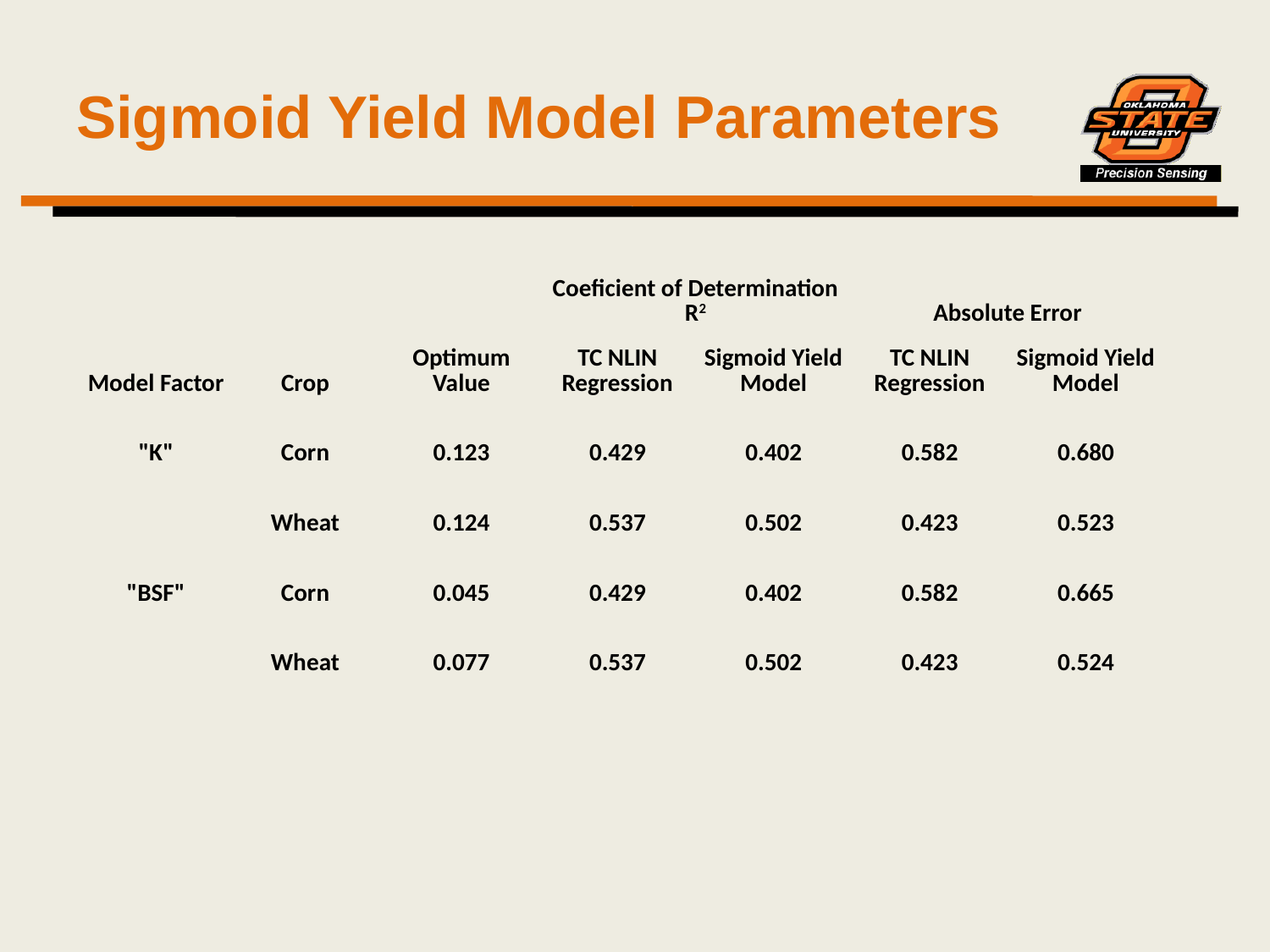

# Sigmoid Yield Model Parameters
|  |  |  | Coeficient of Determination R2 |  | Absolute Error |  |
| --- | --- | --- | --- | --- | --- | --- |
| Model Factor | Crop | Optimum Value | TC NLIN Regression | Sigmoid Yield Model | TC NLIN Regression | Sigmoid Yield Model |
| "K" | Corn | 0.123 | 0.429 | 0.402 | 0.582 | 0.680 |
|  | Wheat | 0.124 | 0.537 | 0.502 | 0.423 | 0.523 |
| "BSF" | Corn | 0.045 | 0.429 | 0.402 | 0.582 | 0.665 |
|  | Wheat | 0.077 | 0.537 | 0.502 | 0.423 | 0.524 |